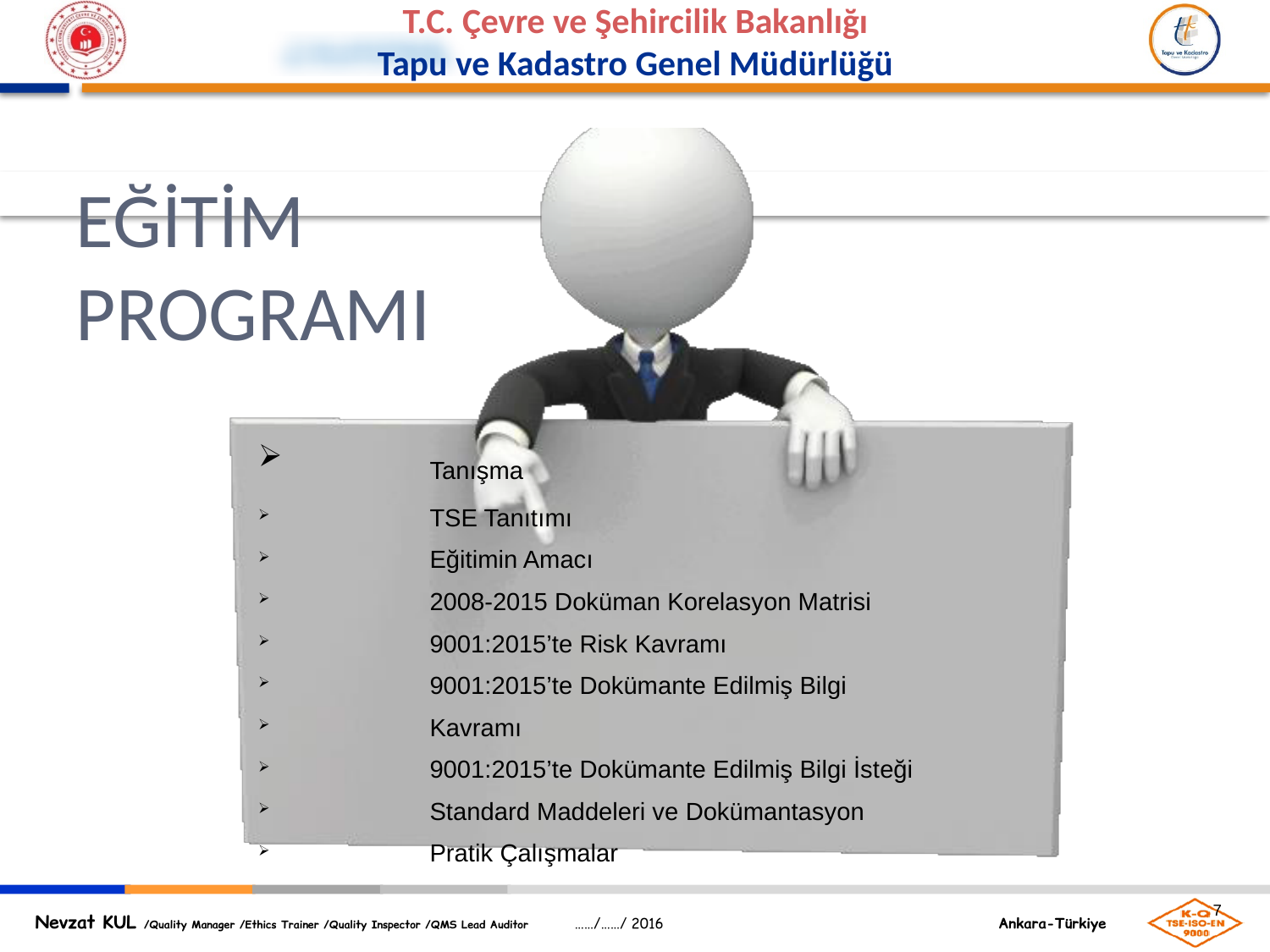

EĞİTİM PROGRAMI
	Tanışma
	TSE Tanıtımı
	Eğitimin Amacı
	2008-2015 Doküman Korelasyon Matrisi
	9001:2015’te Risk Kavramı
	9001:2015’te Dokümante Edilmiş Bilgi
	Kavramı
	9001:2015’te Dokümante Edilmiş Bilgi İsteği
	Standard Maddeleri ve Dokümantasyon
	Pratik Çalışmalar

7